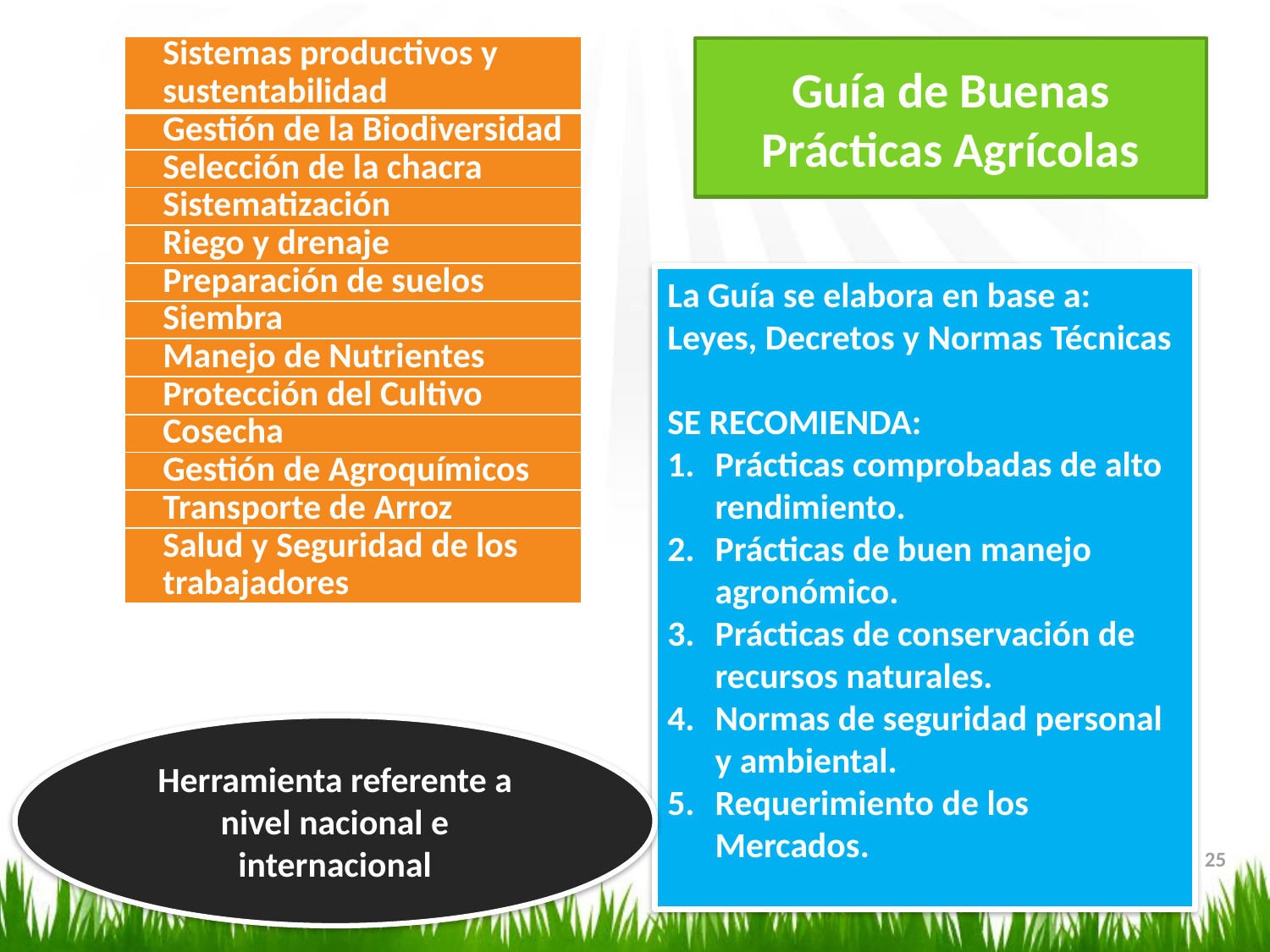

| Sistemas productivos y sustentabilidad |
| --- |
| Gestión de la Biodiversidad |
| Selección de la chacra |
| Sistematización |
| Riego y drenaje |
| Preparación de suelos |
| Siembra |
| Manejo de Nutrientes |
| Protección del Cultivo |
| Cosecha |
| Gestión de Agroquímicos |
| Transporte de Arroz |
| Salud y Seguridad de los trabajadores |
# Guía de Buenas Prácticas Agrícolas
La Guía se elabora en base a: Leyes, Decretos y Normas Técnicas

SE RECOMIENDA:
Prácticas comprobadas de alto rendimiento.
Prácticas de buen manejo agronómico.
Prácticas de conservación de recursos naturales.
Normas de seguridad personal y ambiental.
Requerimiento de los Mercados.

Herramienta referente a nivel nacional e internacional
25